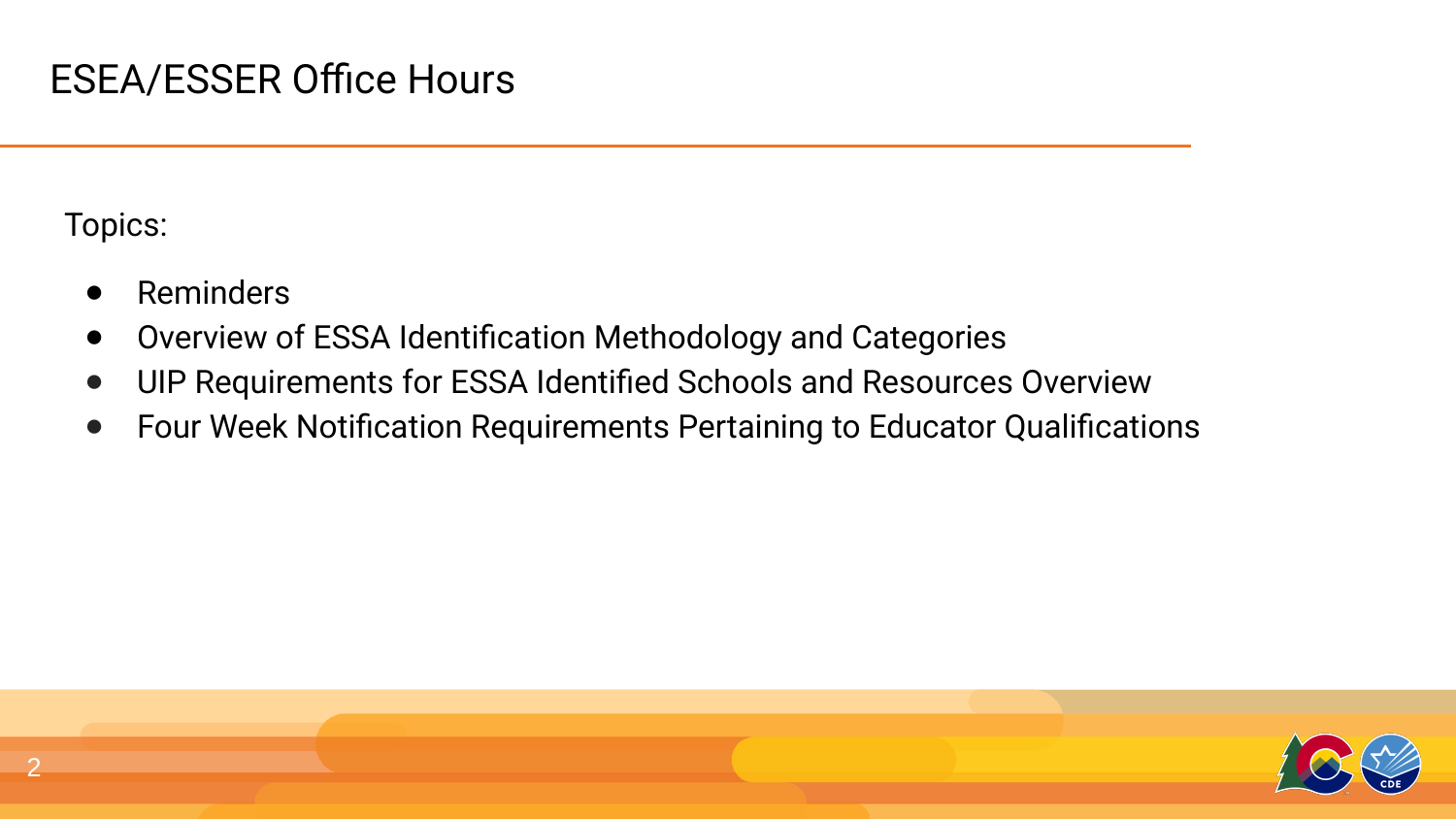

# ESEA/ESSER Office Hours
Topics:
Reminders
Overview of ESSA Identification Methodology and Categories
UIP Requirements for ESSA Identified Schools and Resources Overview
Four Week Notification Requirements Pertaining to Educator Qualifications